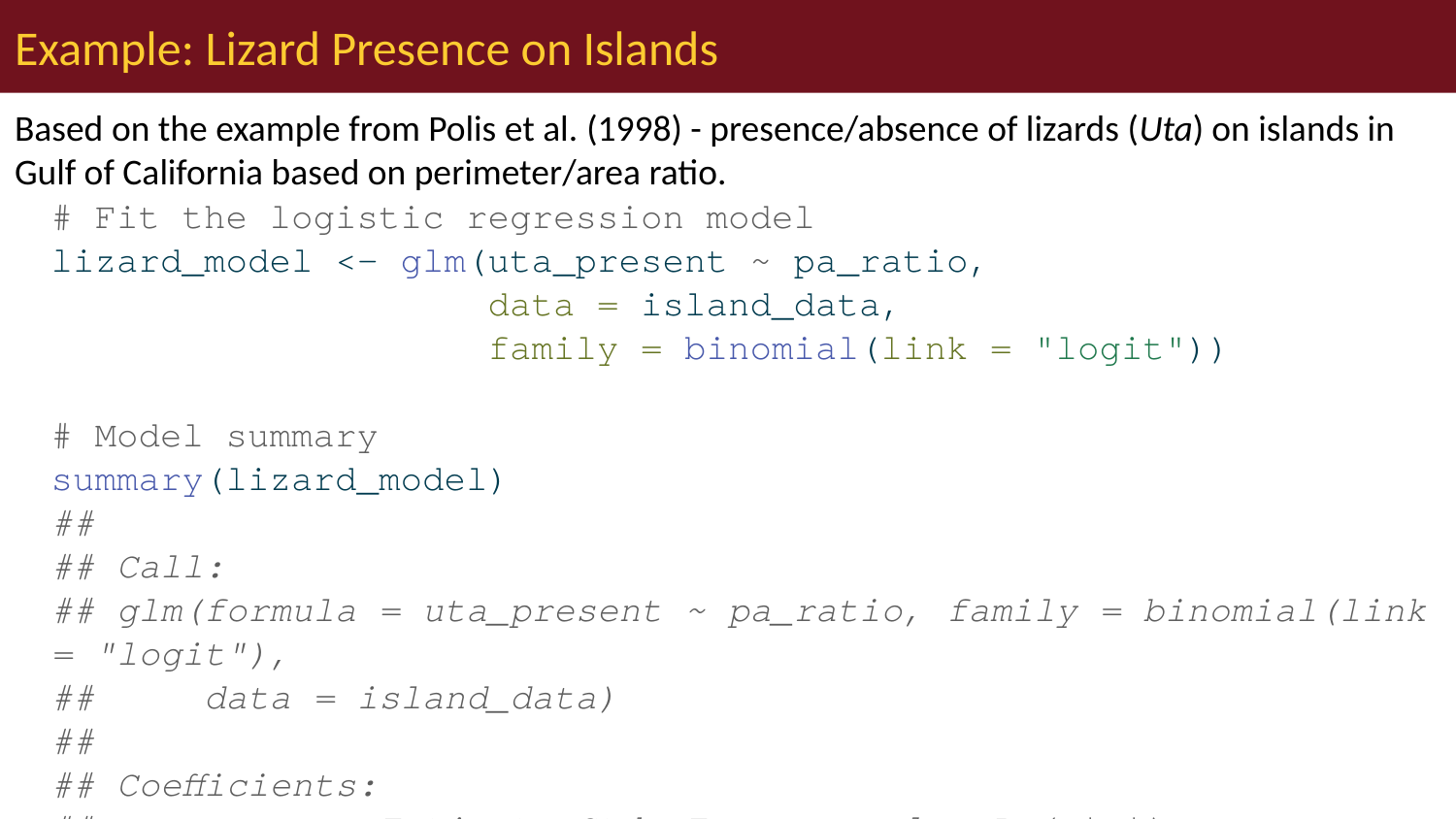

# Example: Lizard Presence on Islands
Based on the example from Polis et al. (1998) - presence/absence of lizards (Uta) on islands in Gulf of California based on perimeter/area ratio.
# Fit the logistic regression model lizard_model <- glm(uta_present ~ pa_ratio, data = island_data, family = binomial(link = "logit")) # Model summary summary(lizard_model) ## ## Call: ## glm(formula = uta_present ~ pa_ratio, family = binomial(link = "logit"), ##     data = island_data) ## ## Coefficients: ##             Estimate Std. Error z value Pr(>|z|) ## (Intercept)   5.9374     2.1297   2.788  0.00530 ** ## pa_ratio     -0.1493     0.0517  -2.887  0.00388 ** ## --- ## Signif. codes:  0 '***' 0.001 '**' 0.01 '*' 0.05 '.' 0.1 ' ' 1 ## ## (Dispersion parameter for binomial family taken to be 1) ## ##     Null deviance: 41.455  on 29  degrees of freedom ## Residual deviance: 19.090  on 28  degrees of freedom ## AIC: 23.09 ## ## Number of Fisher Scoring iterations: 6